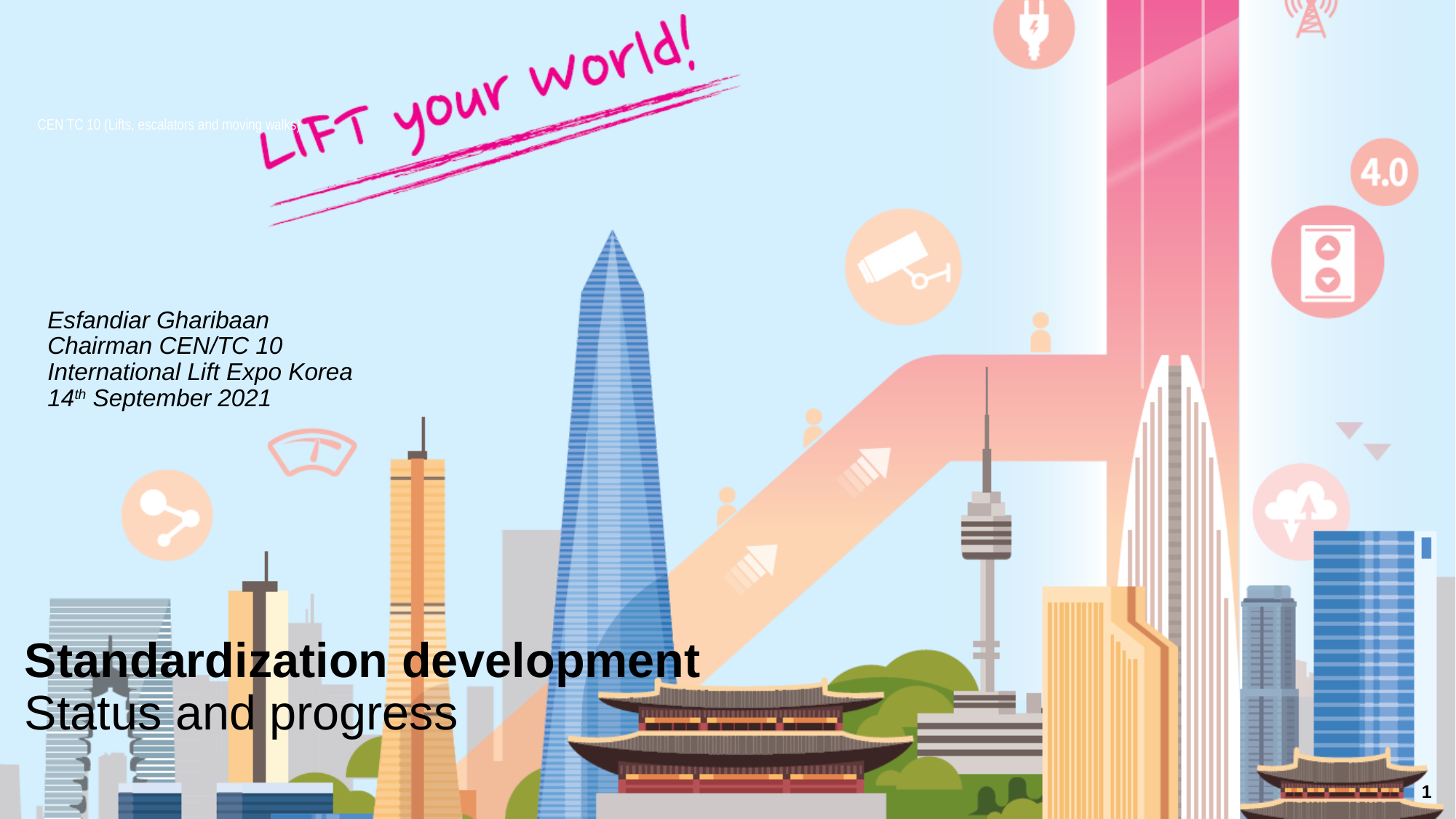

CEN TC 10 (Lifts, escalators and moving walks)
Esfandiar Gharibaan
Chairman CEN/TC 10
International Lift Expo Korea
14th September 2021
# Standardization development Status and progress